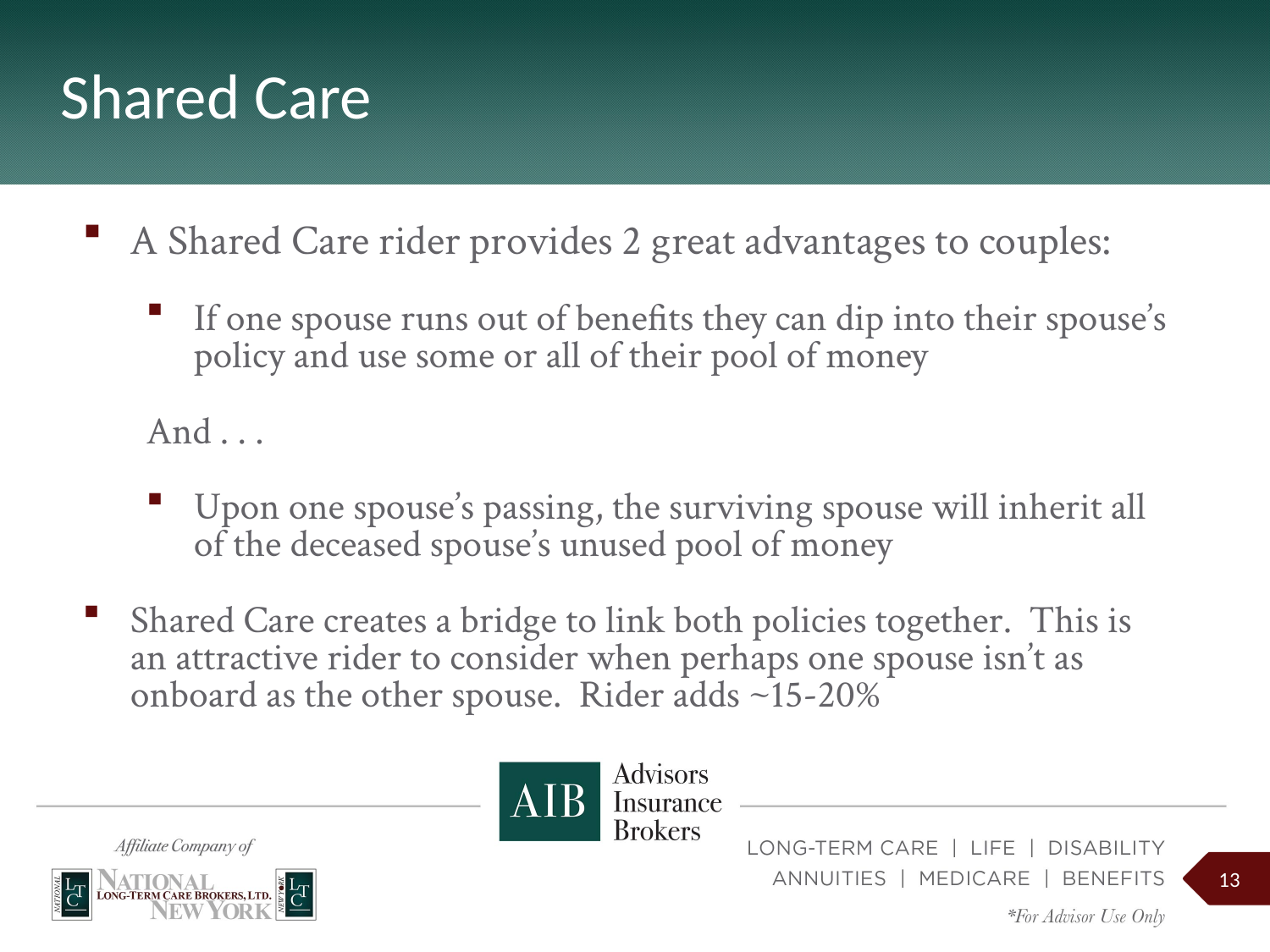

# Shared Care
A Shared Care rider provides 2 great advantages to couples:

If one spouse runs out of benefits they can dip into their spouse’s policy and use some or all of their pool of money

And . . .

Upon one spouse’s passing, the surviving spouse will inherit all of the deceased spouse’s unused pool of money

Shared Care creates a bridge to link both policies together.  This is an attractive rider to consider when perhaps one spouse isn’t as onboard as the other spouse.  Rider adds ~15-20%